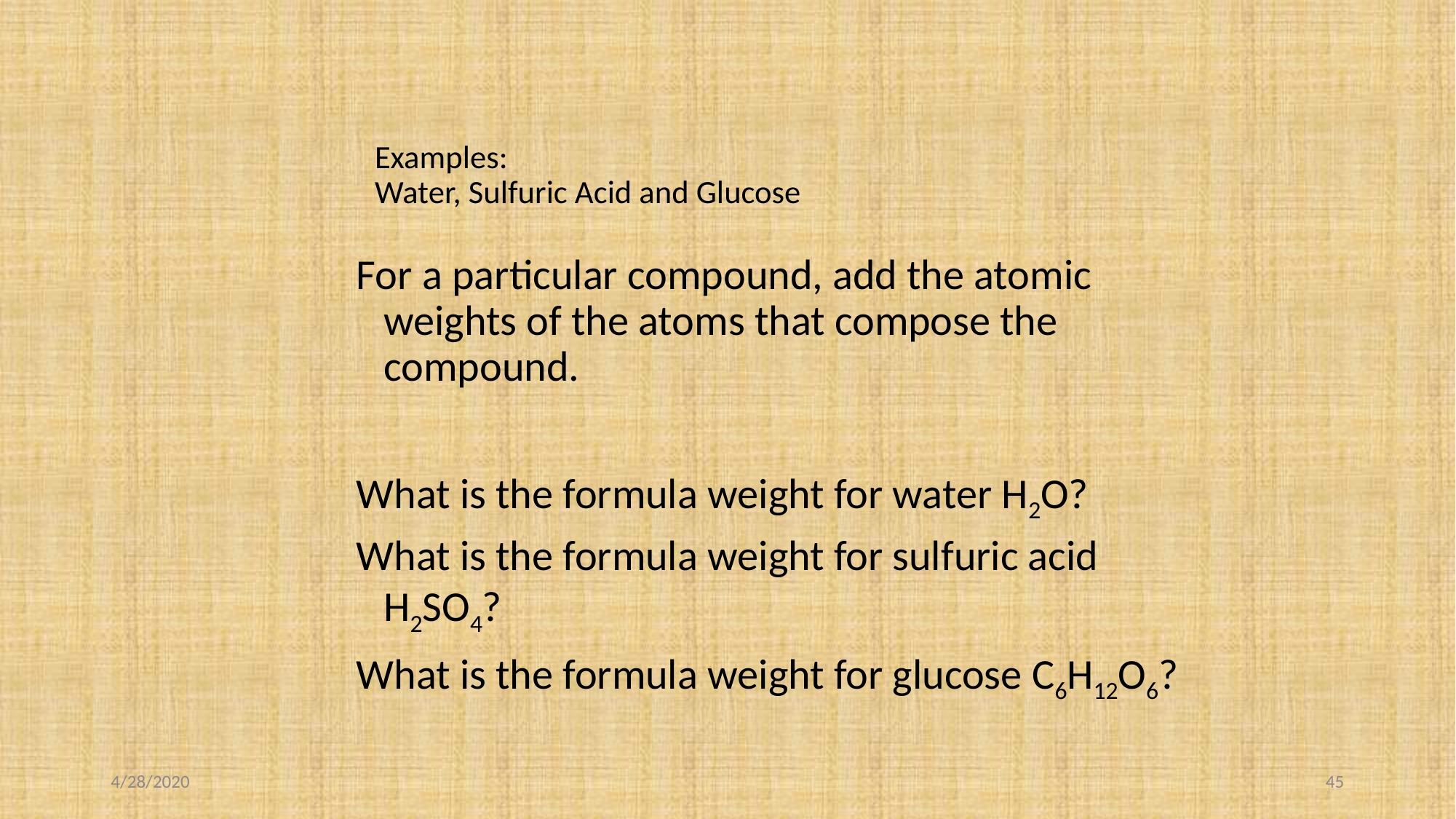

# Examples: Water, Sulfuric Acid and Glucose
For a particular compound, add the atomic weights of the atoms that compose the compound.

What is the formula weight for water H2O?
What is the formula weight for sulfuric acid H2SO4?
What is the formula weight for glucose C6H12O6?
4/28/2020
45